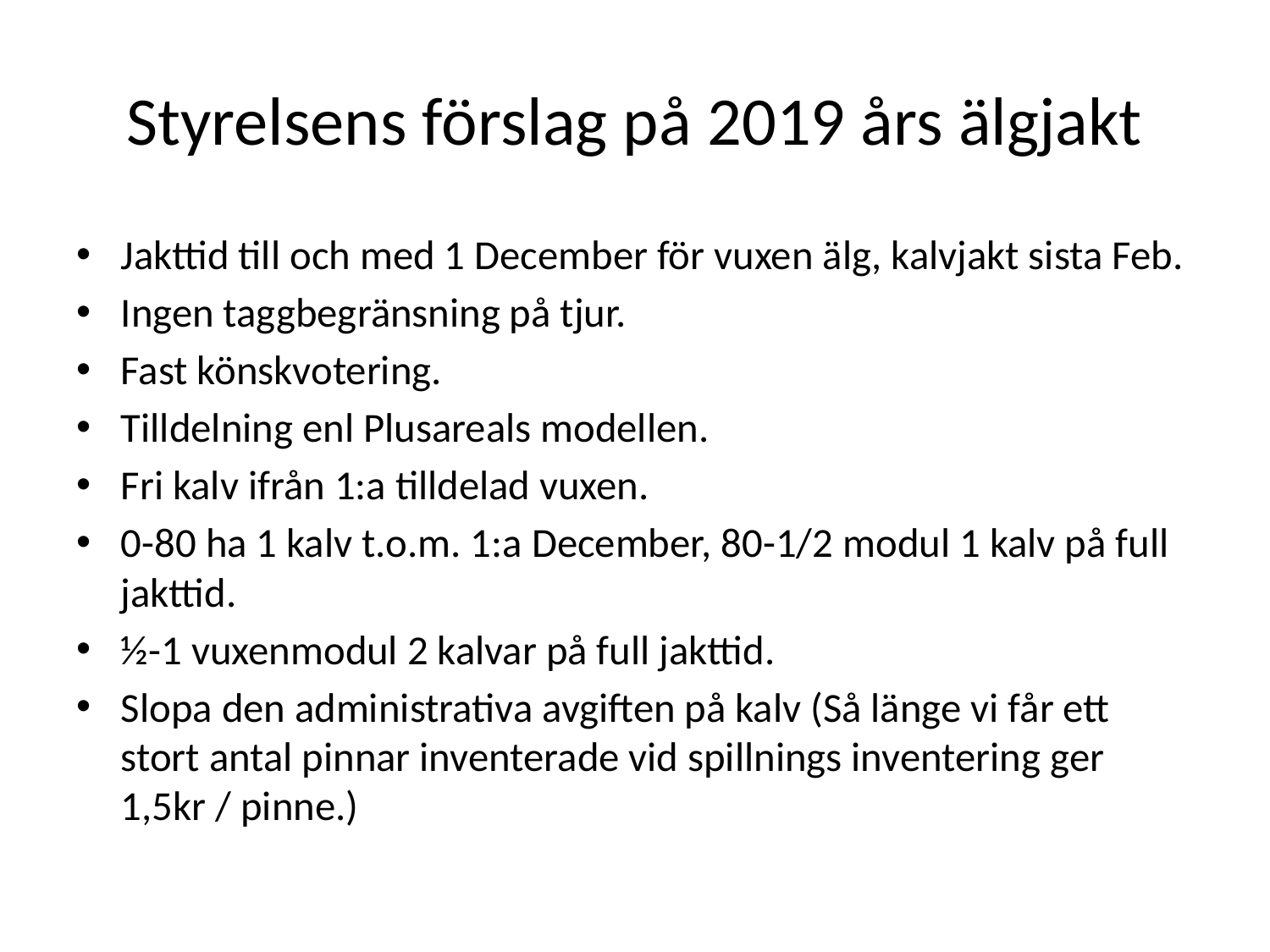

# Styrelsens förslag på 2019 års älgjakt
Jakttid till och med 1 December för vuxen älg, kalvjakt sista Feb.
Ingen taggbegränsning på tjur.
Fast könskvotering.
Tilldelning enl Plusareals modellen.
Fri kalv ifrån 1:a tilldelad vuxen.
0-80 ha 1 kalv t.o.m. 1:a December, 80-1/2 modul 1 kalv på full jakttid.
½-1 vuxenmodul 2 kalvar på full jakttid.
Slopa den administrativa avgiften på kalv (Så länge vi får ett stort antal pinnar inventerade vid spillnings inventering ger 1,5kr / pinne.)